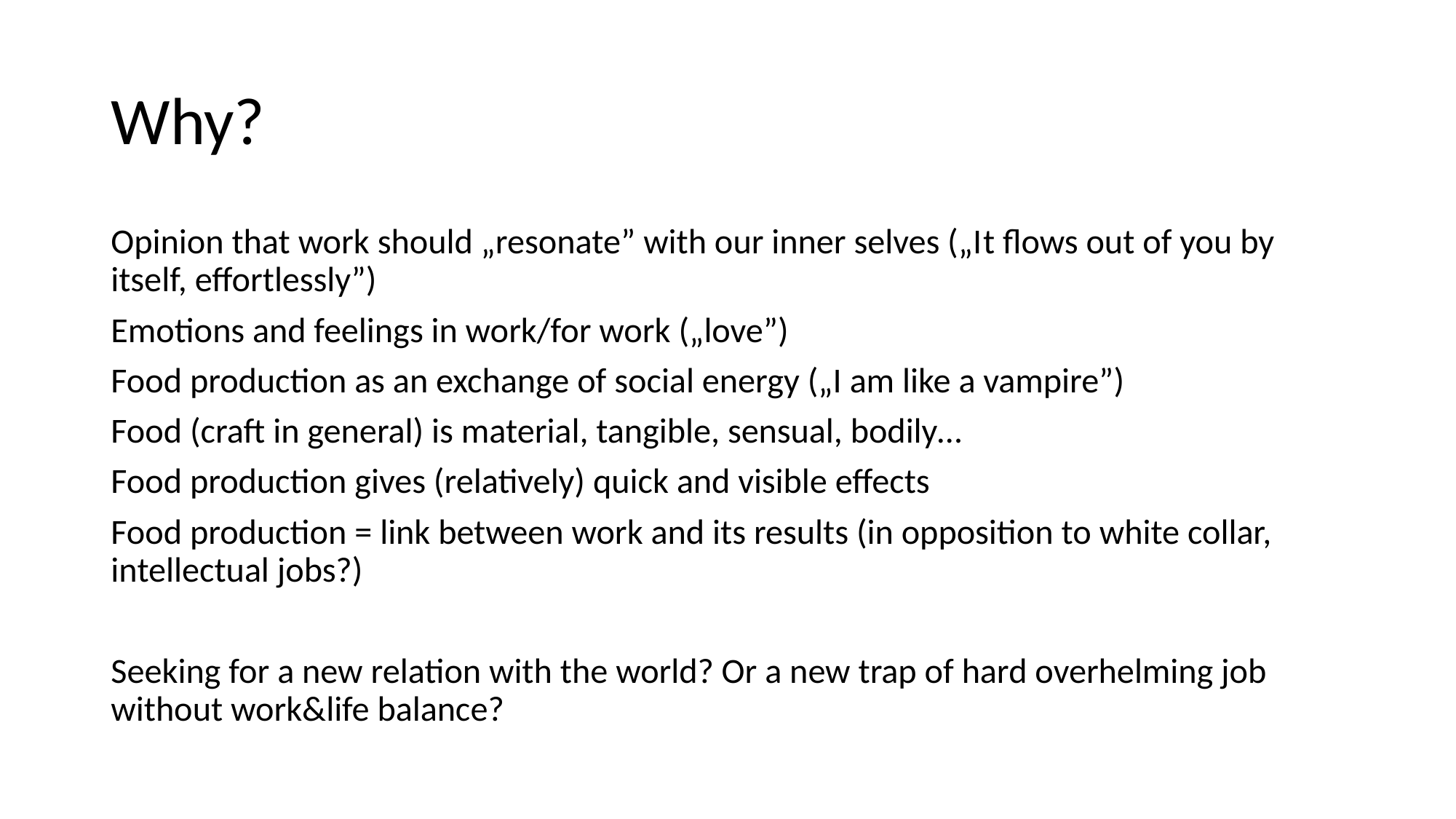

# Why?
Opinion that work should „resonate” with our inner selves („It flows out of you by itself, effortlessly”)
Emotions and feelings in work/for work („love”)
Food production as an exchange of social energy („I am like a vampire”)
Food (craft in general) is material, tangible, sensual, bodily…
Food production gives (relatively) quick and visible effects
Food production = link between work and its results (in opposition to white collar, intellectual jobs?)

Seeking for a new relation with the world? Or a new trap of hard overhelming job without work&life balance?